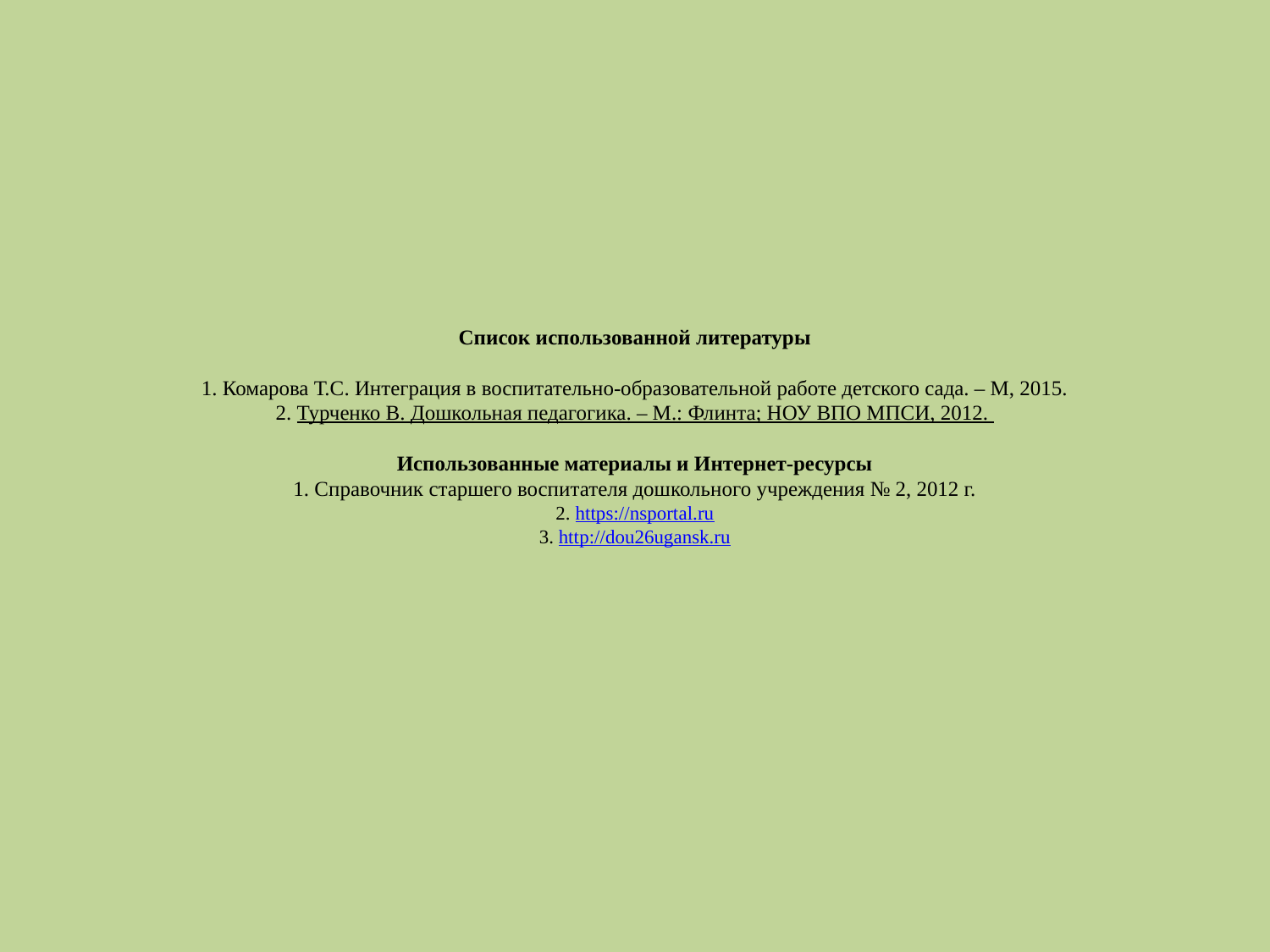

# Список использованной литературы   1. Комарова Т.С. Интеграция в воспитательно-образовательной работе детского сада. – М, 2015. 2. Турченко В. Дошкольная педагогика. – М.: Флинта; НОУ ВПО МПСИ, 2012.   Использованные материалы и Интернет-ресурсы 1. Справочник старшего воспитателя дошкольного учреждения № 2, 2012 г. 2. https://nsportal.ru 3. http://dou26ugansk.ru